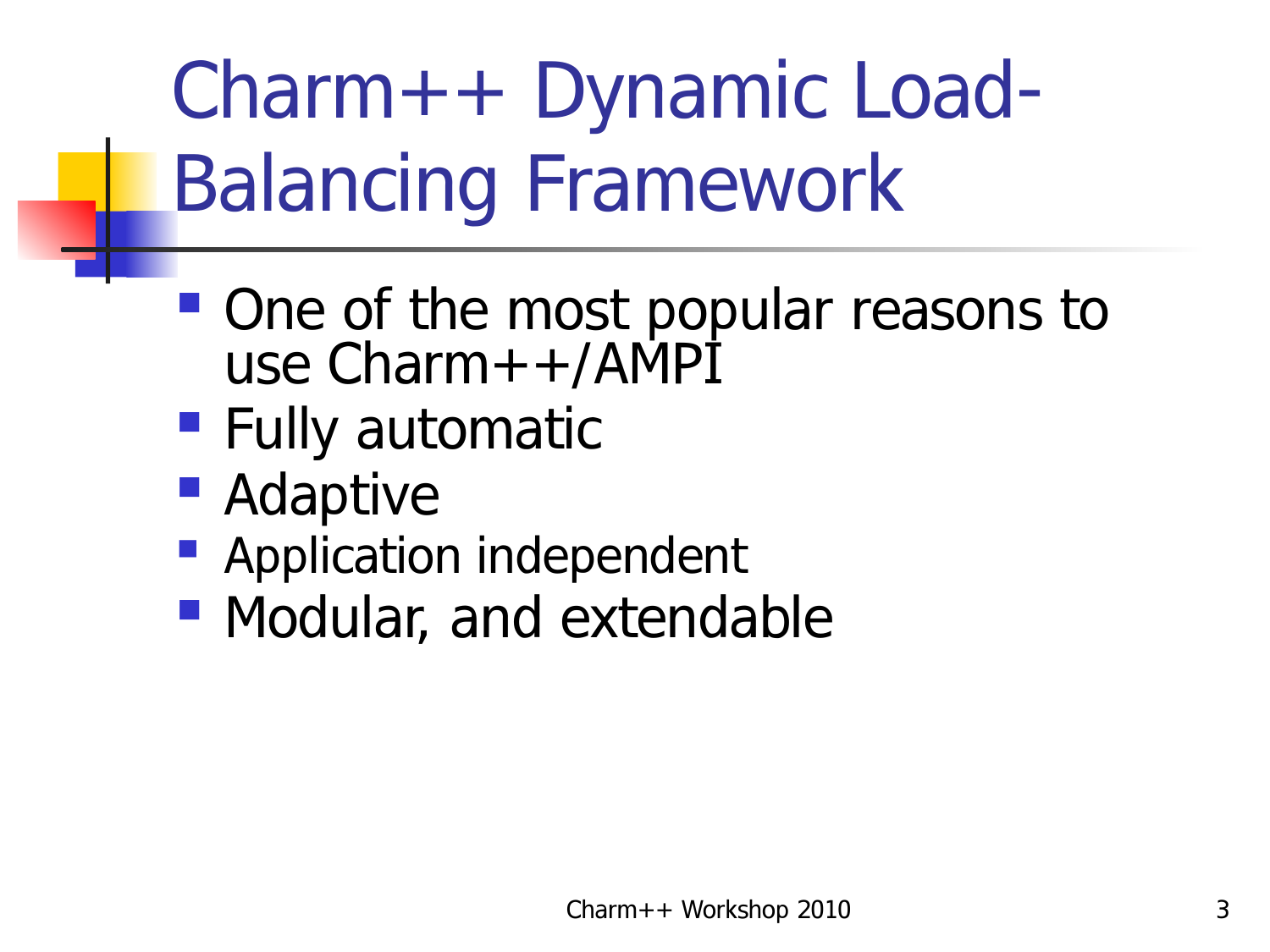

# Charm++ Dynamic Load-Balancing Framework
One of the most popular reasons to use Charm++/AMPI
Fully automatic
Adaptive
Application independent
Modular, and extendable
Charm++ Workshop 2010
3